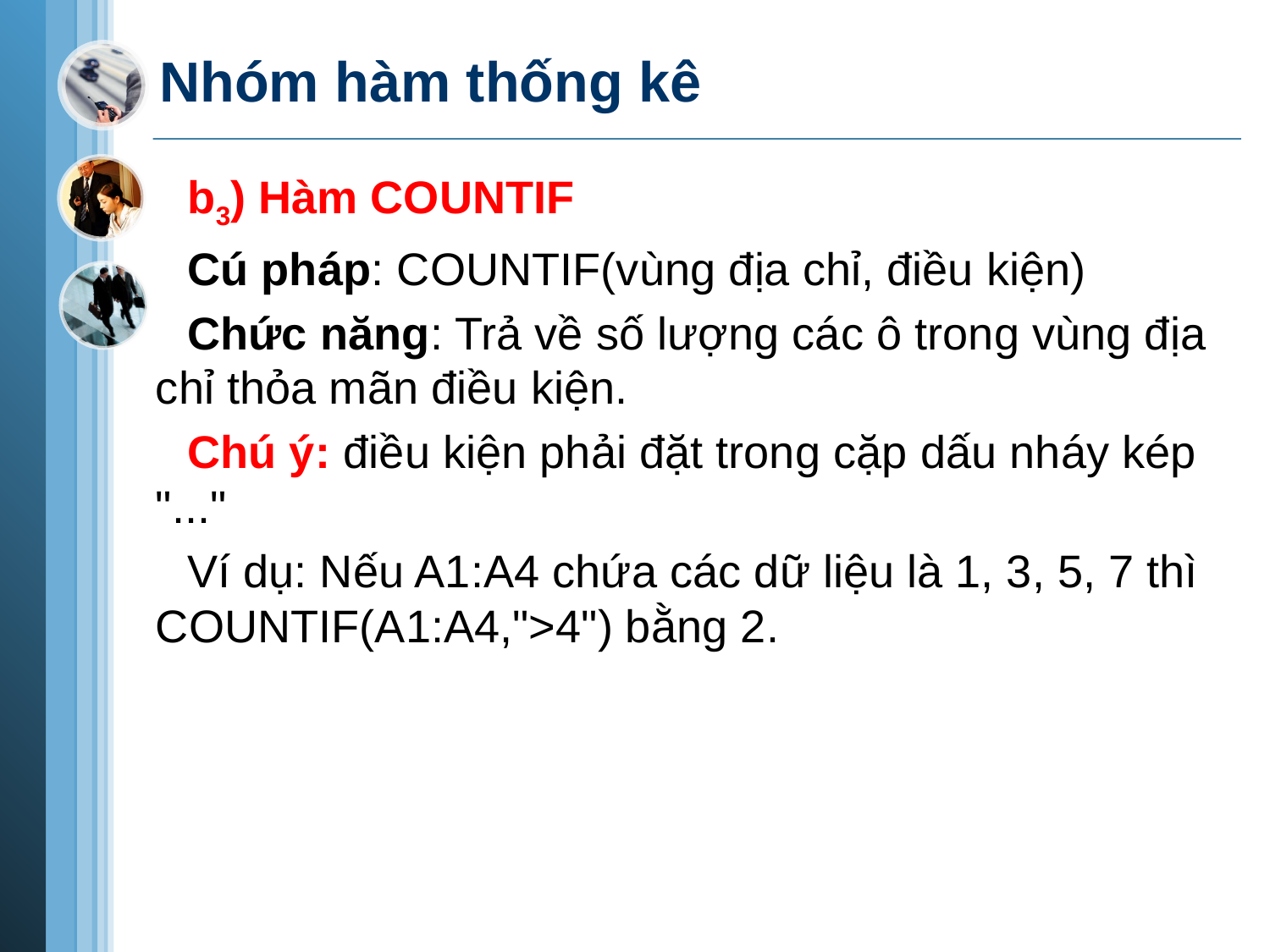

# Nhóm hàm thống kê
b3) Hàm COUNTIF
Cú pháp: COUNTIF(vùng địa chỉ, điều kiện)
Chức năng: Trả về số lượng các ô trong vùng địa chỉ thỏa mãn điều kiện.
Chú ý: điều kiện phải đặt trong cặp dấu nháy kép "..."
Ví dụ: Nếu A1:A4 chứa các dữ liệu là 1, 3, 5, 7 thì COUNTIF(A1:A4,">4") bằng 2.